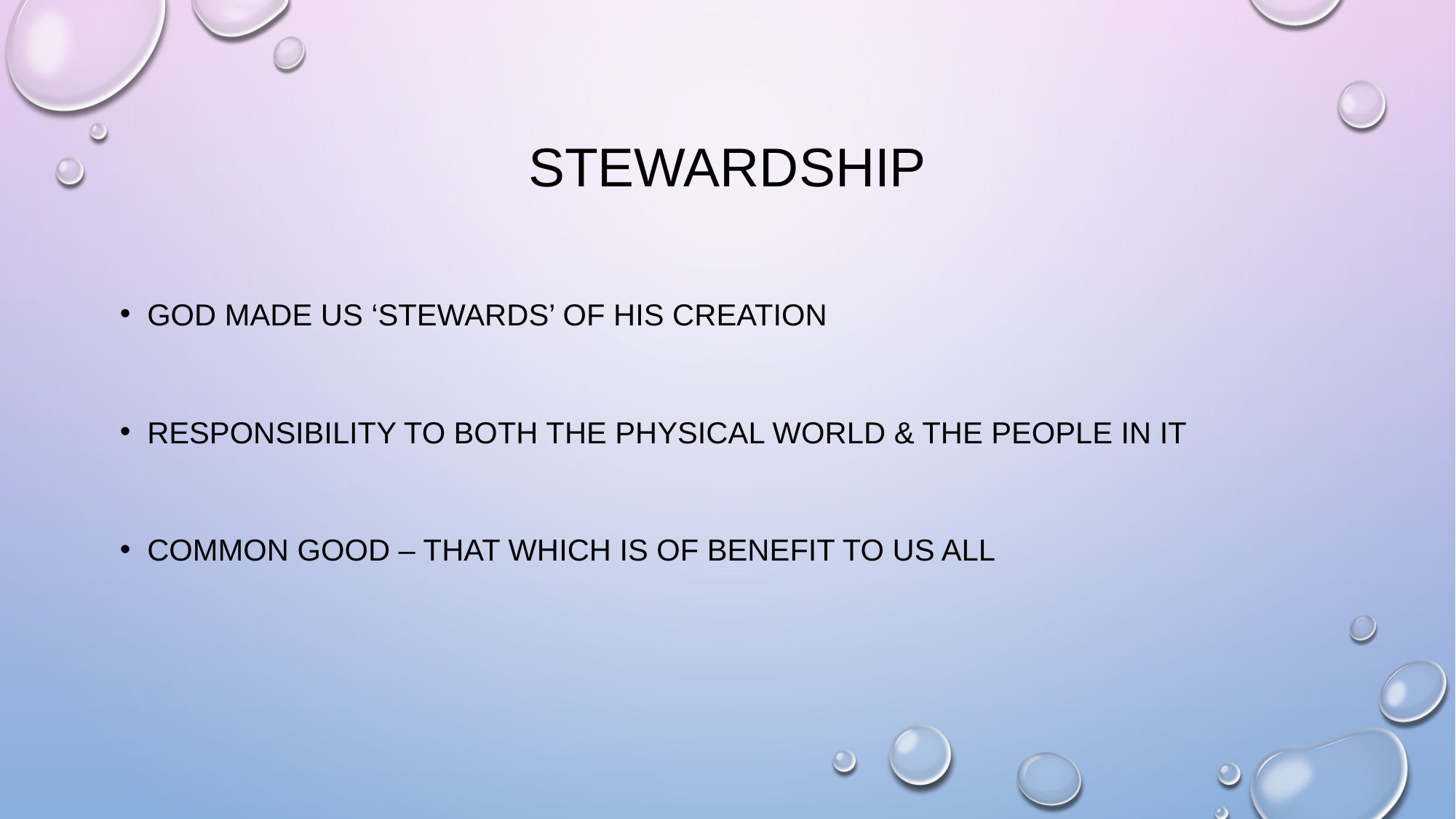

# Stewardship
God made us ‘stewards’ of his creation

Responsibility to both the physical world & the people in it

Common Good – that which is of benefit to us all